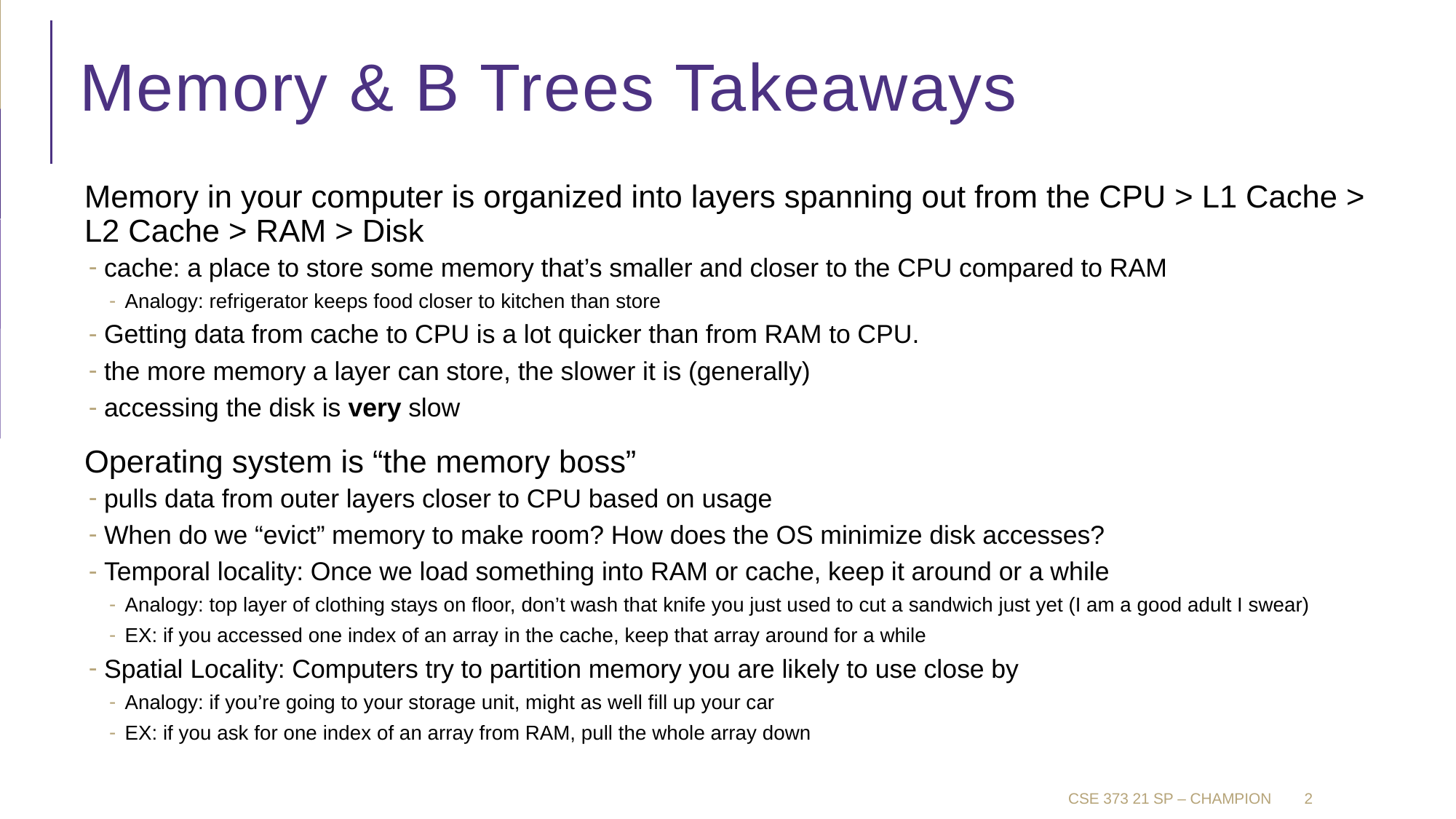

# Memory & B Trees Takeaways
Memory in your computer is organized into layers spanning out from the CPU > L1 Cache > L2 Cache > RAM > Disk
cache: a place to store some memory that’s smaller and closer to the CPU compared to RAM
Analogy: refrigerator keeps food closer to kitchen than store
Getting data from cache to CPU is a lot quicker than from RAM to CPU.
the more memory a layer can store, the slower it is (generally)
accessing the disk is very slow
Operating system is “the memory boss”
pulls data from outer layers closer to CPU based on usage
When do we “evict” memory to make room? How does the OS minimize disk accesses?
Temporal locality: Once we load something into RAM or cache, keep it around or a while
Analogy: top layer of clothing stays on floor, don’t wash that knife you just used to cut a sandwich just yet (I am a good adult I swear)
EX: if you accessed one index of an array in the cache, keep that array around for a while
Spatial Locality: Computers try to partition memory you are likely to use close by
Analogy: if you’re going to your storage unit, might as well fill up your car
EX: if you ask for one index of an array from RAM, pull the whole array down

CSE 373 21 SP – champion
2